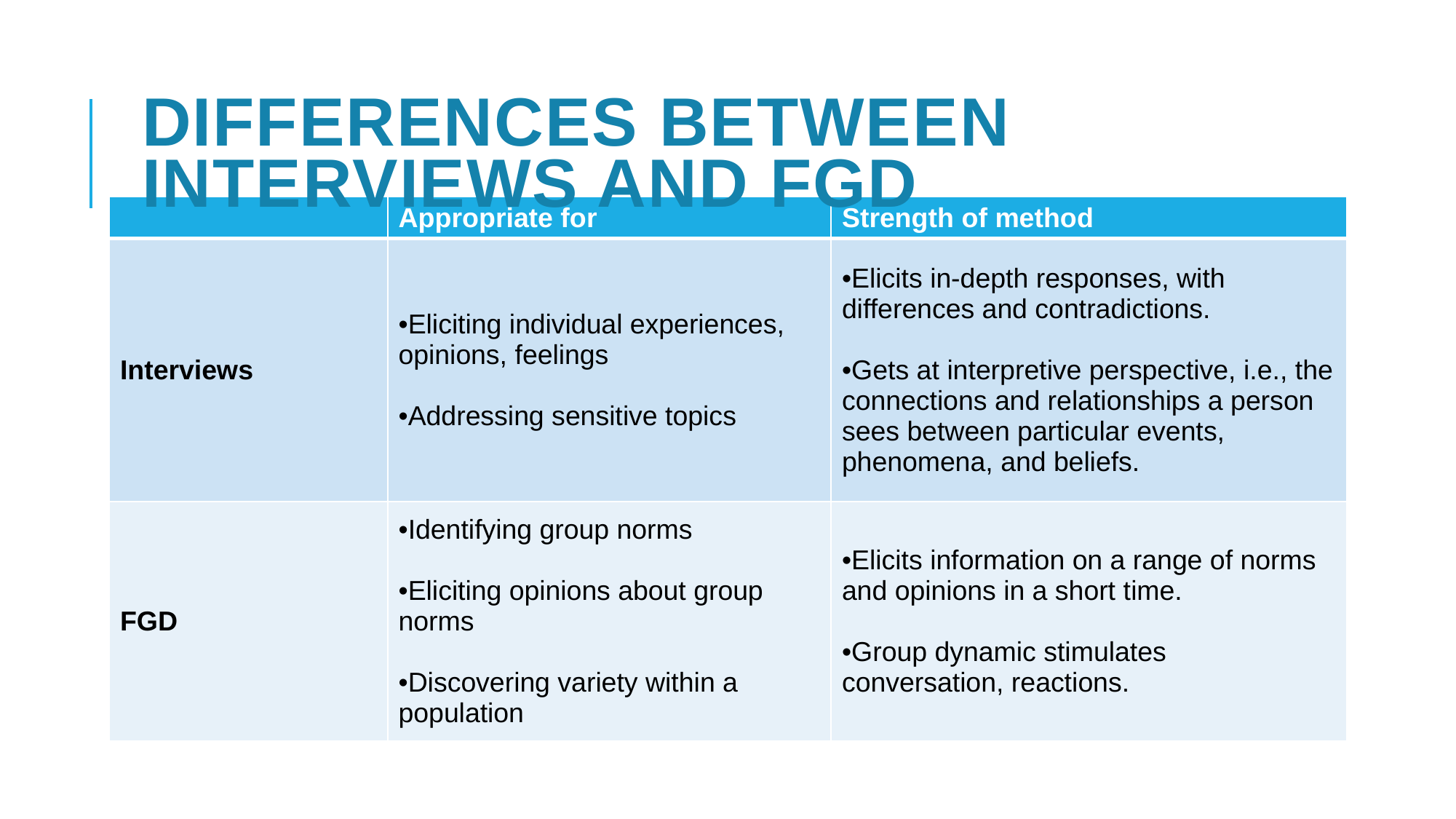

# Differences between interviews and FGD
|  | Appropriate for | Strength of method |
| --- | --- | --- |
| Interviews | Eliciting individual experiences, opinions, feelings Addressing sensitive topics | Elicits in-depth responses, with differences and contradictions. Gets at interpretive perspective, i.e., the connections and relationships a person sees between particular events, phenomena, and beliefs. |
| FGD | Identifying group norms Eliciting opinions about group norms Discovering variety within a population | Elicits information on a range of norms and opinions in a short time. Group dynamic stimulates conversation, reactions. |